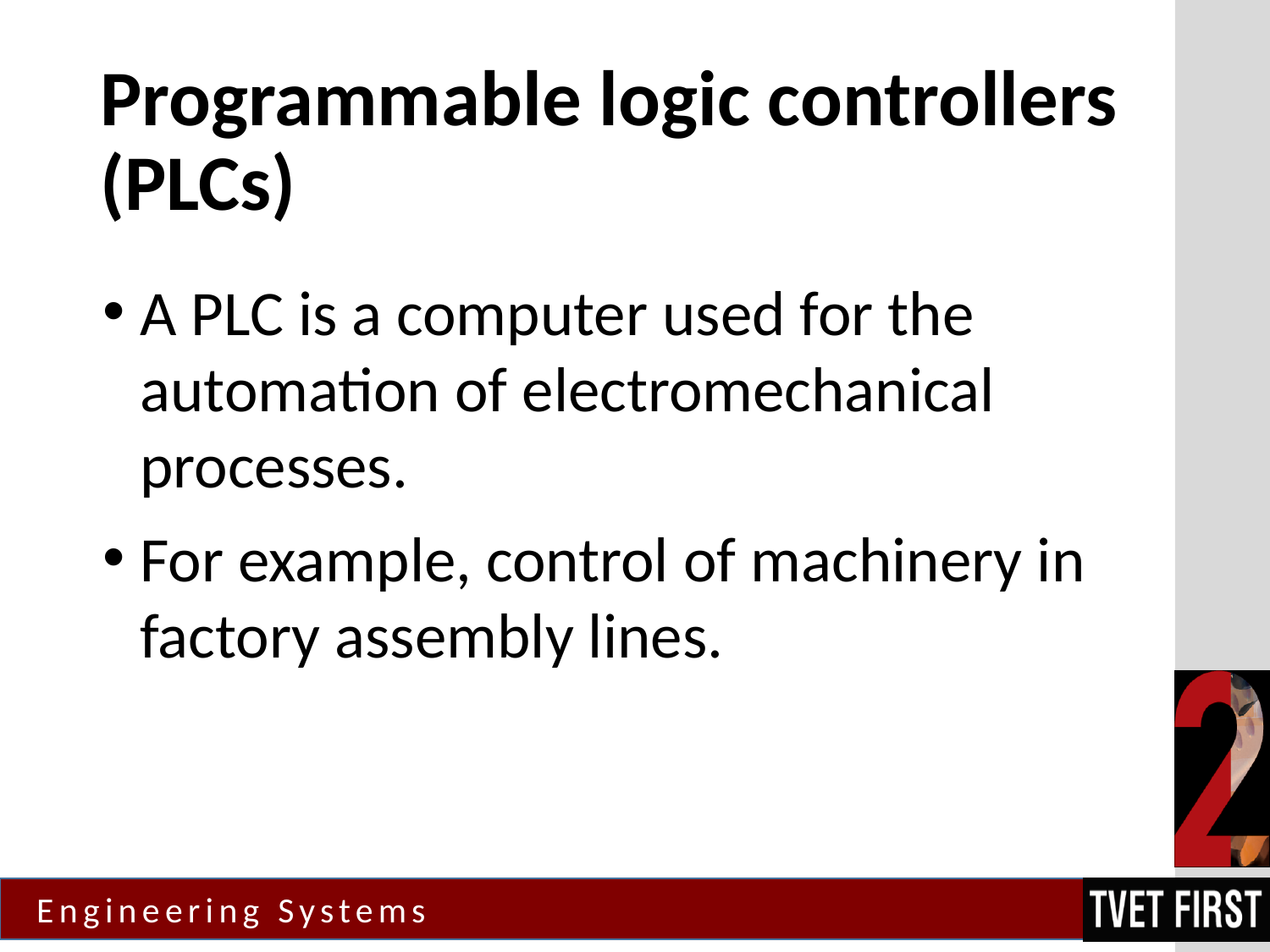

# Programmable logic controllers (PLCs)
A PLC is a computer used for the automation of electromechanical processes.
For example, control of machinery in factory assembly lines.